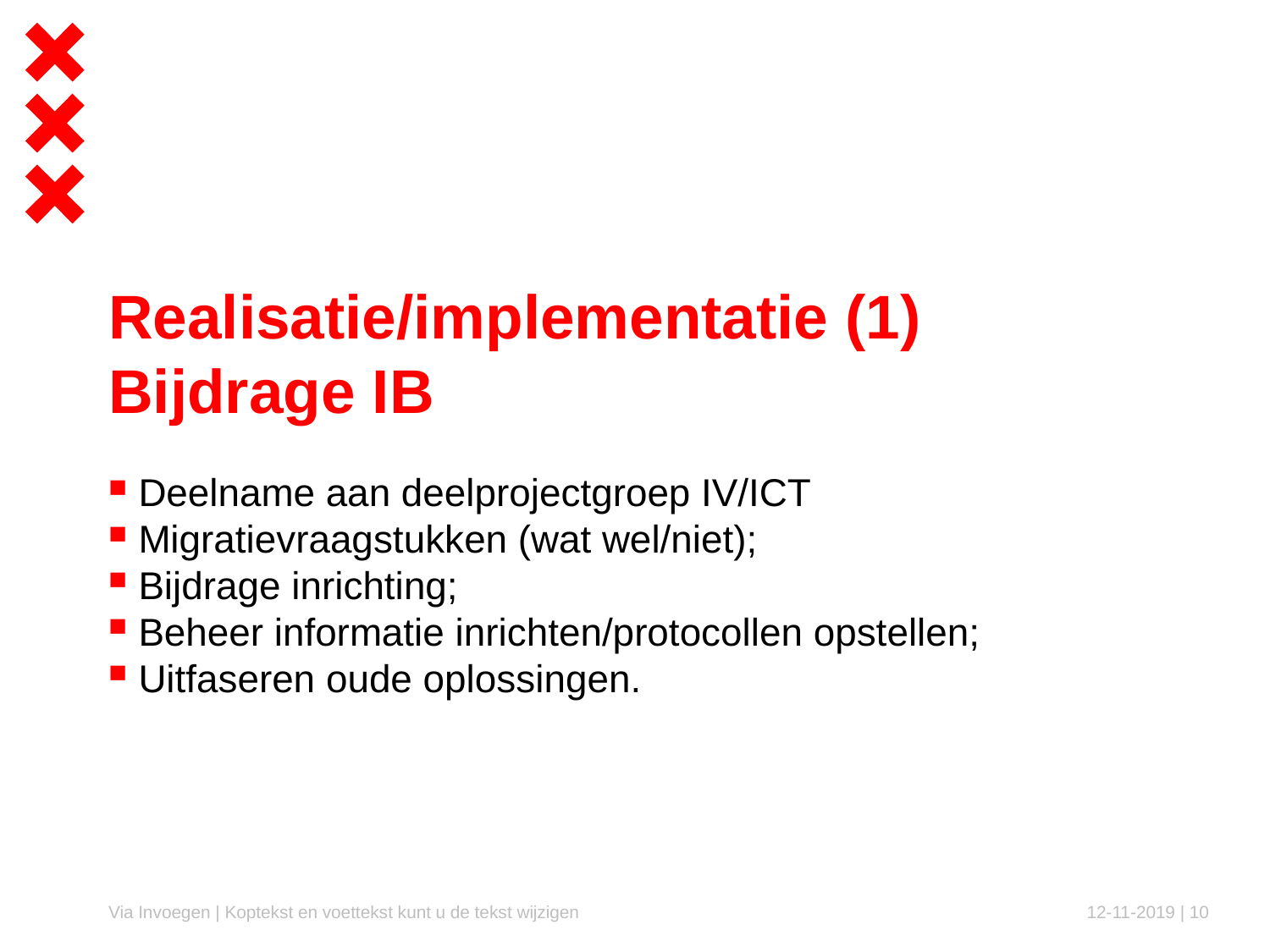

# Realisatie/implementatie (1) Bijdrage IB
Deelname aan deelprojectgroep IV/ICT
Migratievraagstukken (wat wel/niet);
Bijdrage inrichting;
Beheer informatie inrichten/protocollen opstellen;
Uitfaseren oude oplossingen.
Via Invoegen | Koptekst en voettekst kunt u de tekst wijzigen
12-11-2019
| 10